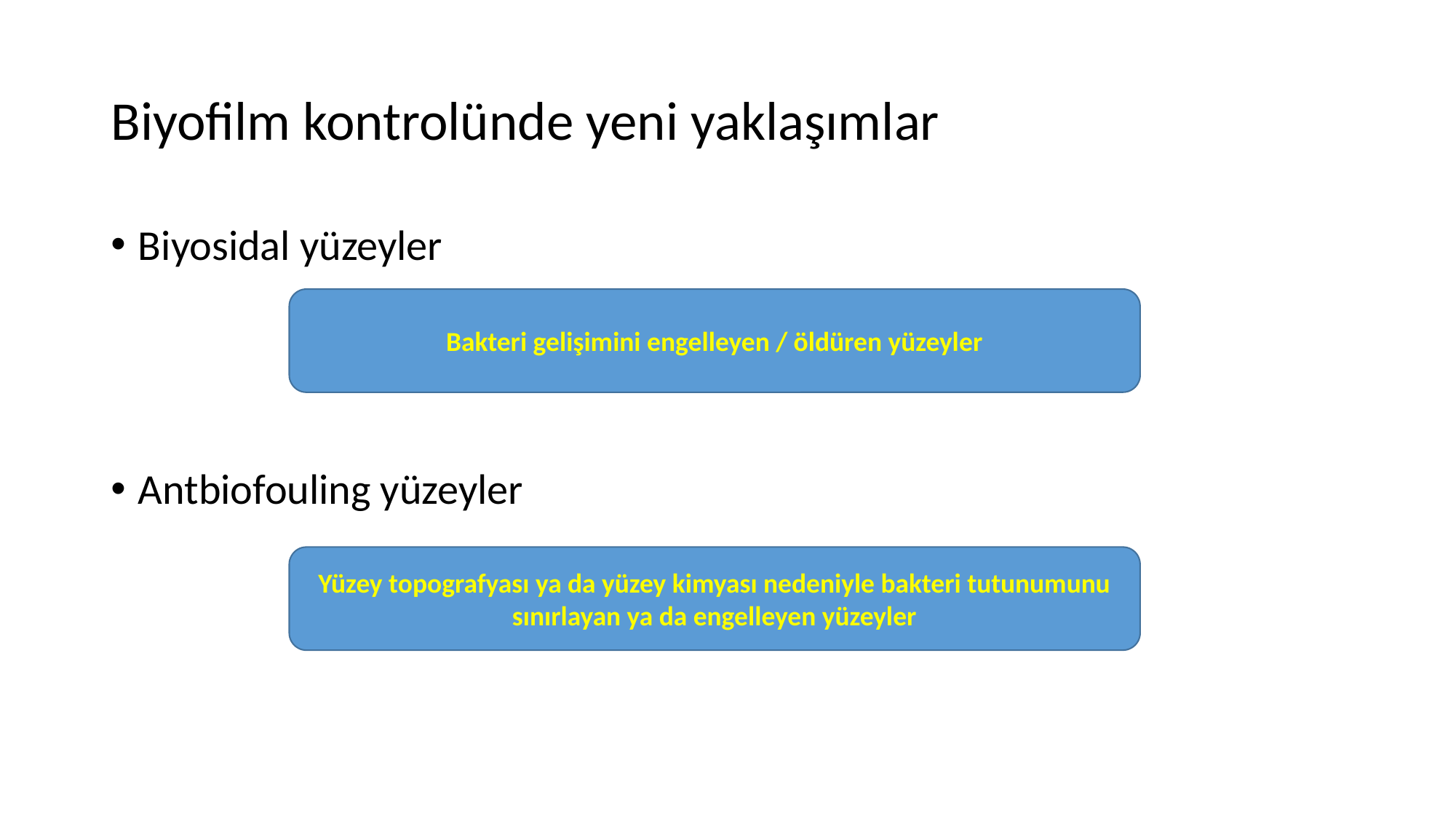

# Biyofilm kontrolünde yeni yaklaşımlar
Biyosidal yüzeyler

Antbiofouling yüzeyler

Bakteri gelişimini engelleyen / öldüren yüzeyler
Yüzey topografyası ya da yüzey kimyası nedeniyle bakteri tutunumunu sınırlayan ya da engelleyen yüzeyler